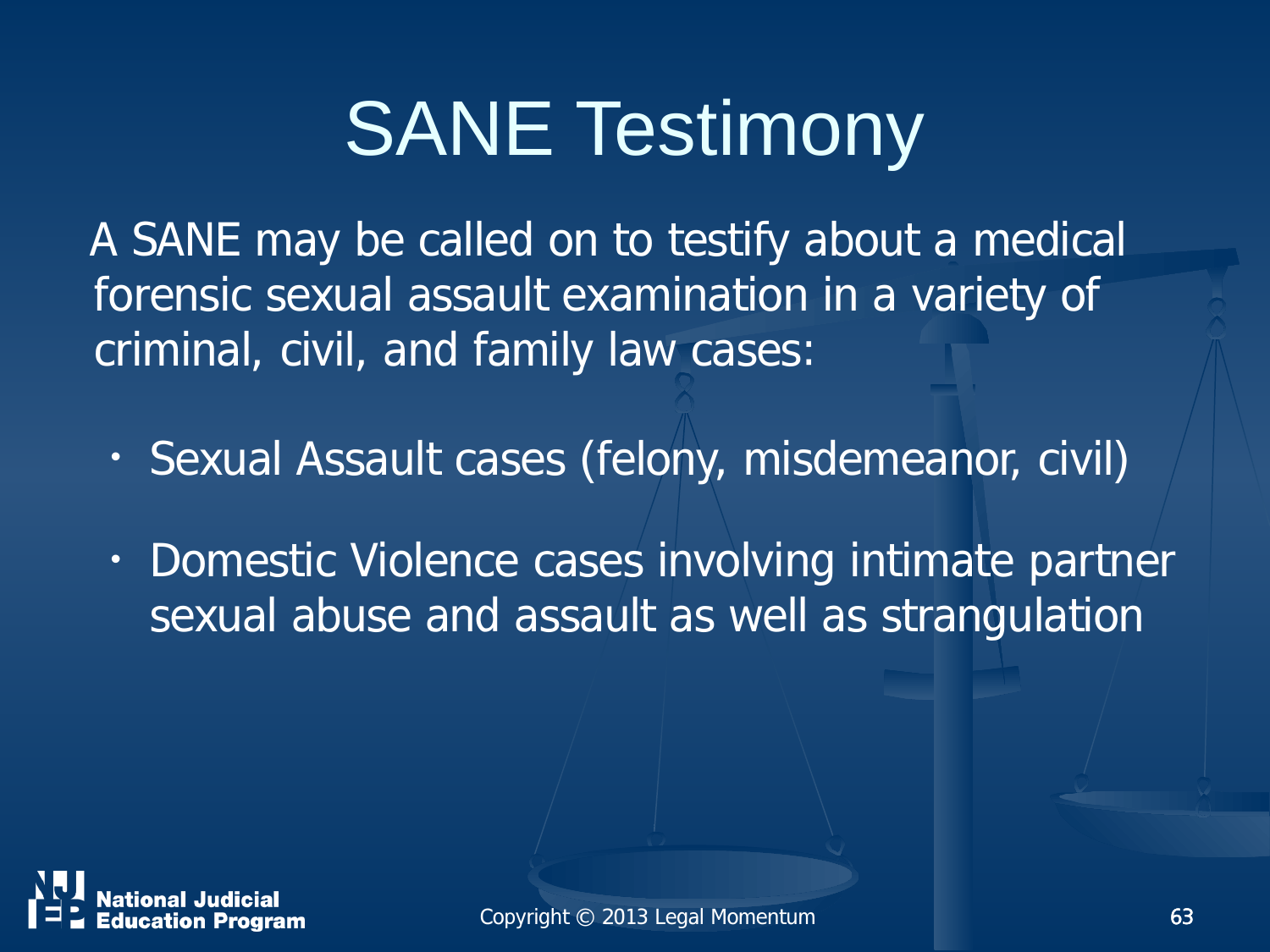

# SANE Testimony
   A SANE may be called on to testify about a medical forensic sexual assault examination in a variety of criminal, civil, and family law cases:

Sexual Assault cases (felony, misdemeanor, civil)
Domestic Violence cases involving intimate partner sexual abuse and assault as well as strangulation

Copyright © 2013 Legal Momentum
63
63
63